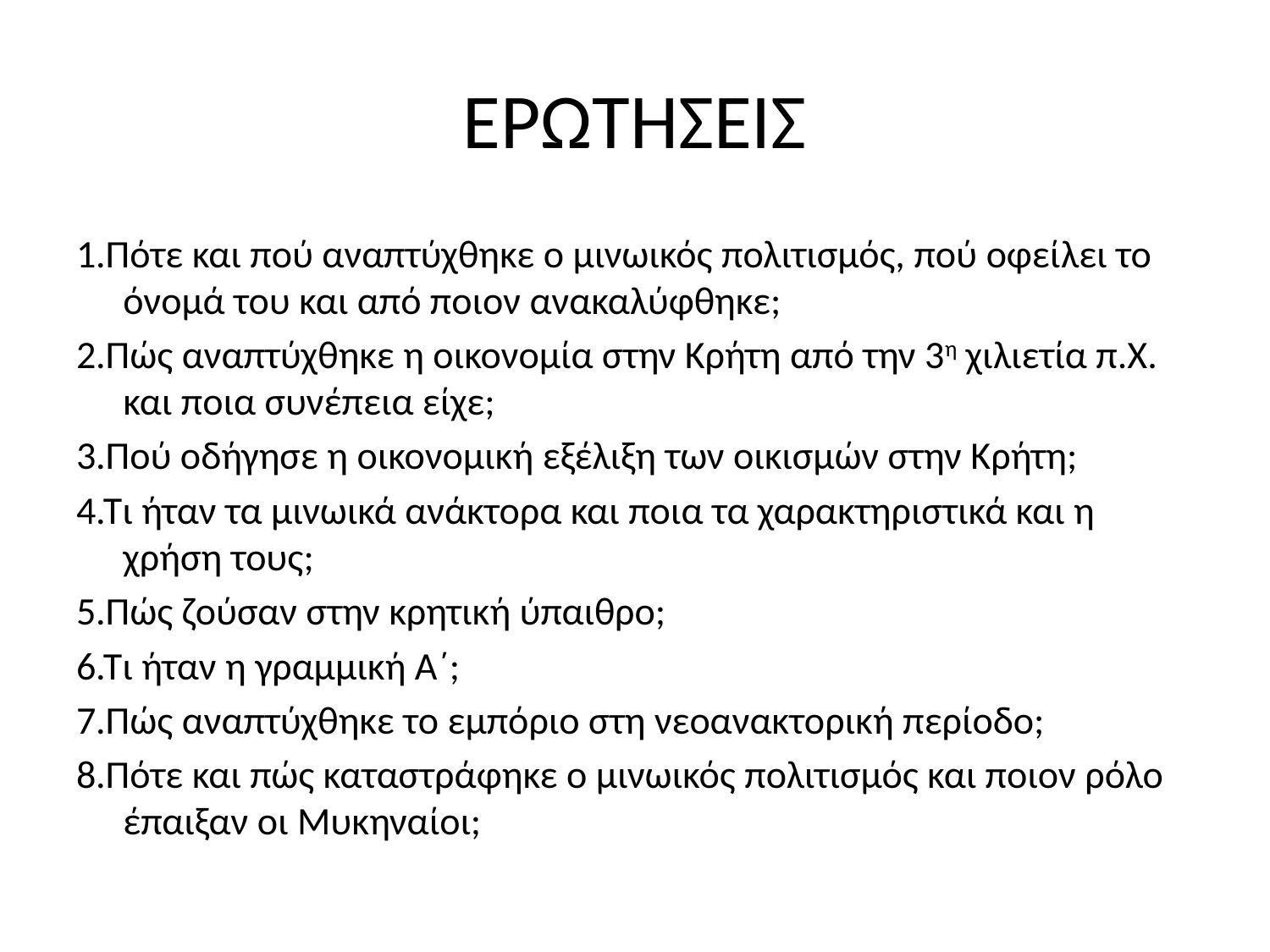

# ΕΡΩΤΗΣΕΙΣ
1.Πότε και πού αναπτύχθηκε ο μινωικός πολιτισμός, πού οφείλει το όνομά του και από ποιον ανακαλύφθηκε;
2.Πώς αναπτύχθηκε η οικονομία στην Κρήτη από την 3η χιλιετία π.Χ. και ποια συνέπεια είχε;
3.Πού οδήγησε η οικονομική εξέλιξη των οικισμών στην Κρήτη;
4.Τι ήταν τα μινωικά ανάκτορα και ποια τα χαρακτηριστικά και η χρήση τους;
5.Πώς ζούσαν στην κρητική ύπαιθρο;
6.Τι ήταν η γραμμική Α΄;
7.Πώς αναπτύχθηκε το εμπόριο στη νεοανακτορική περίοδο;
8.Πότε και πώς καταστράφηκε ο μινωικός πολιτισμός και ποιον ρόλο έπαιξαν οι Μυκηναίοι;